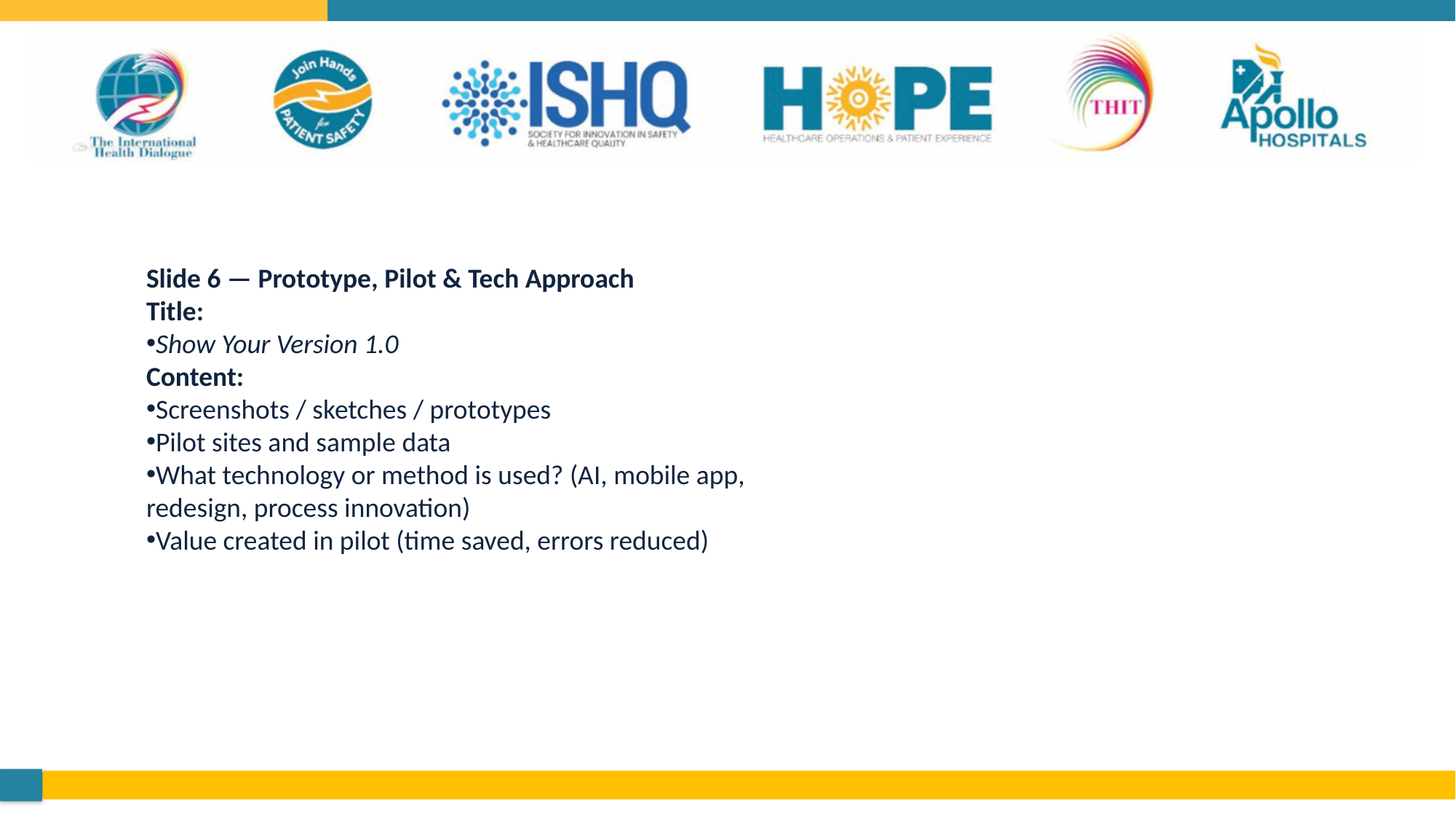

Slide 6 — Prototype, Pilot & Tech Approach
Title:
Show Your Version 1.0
Content:
Screenshots / sketches / prototypes
Pilot sites and sample data
What technology or method is used? (AI, mobile app, redesign, process innovation)
Value created in pilot (time saved, errors reduced)